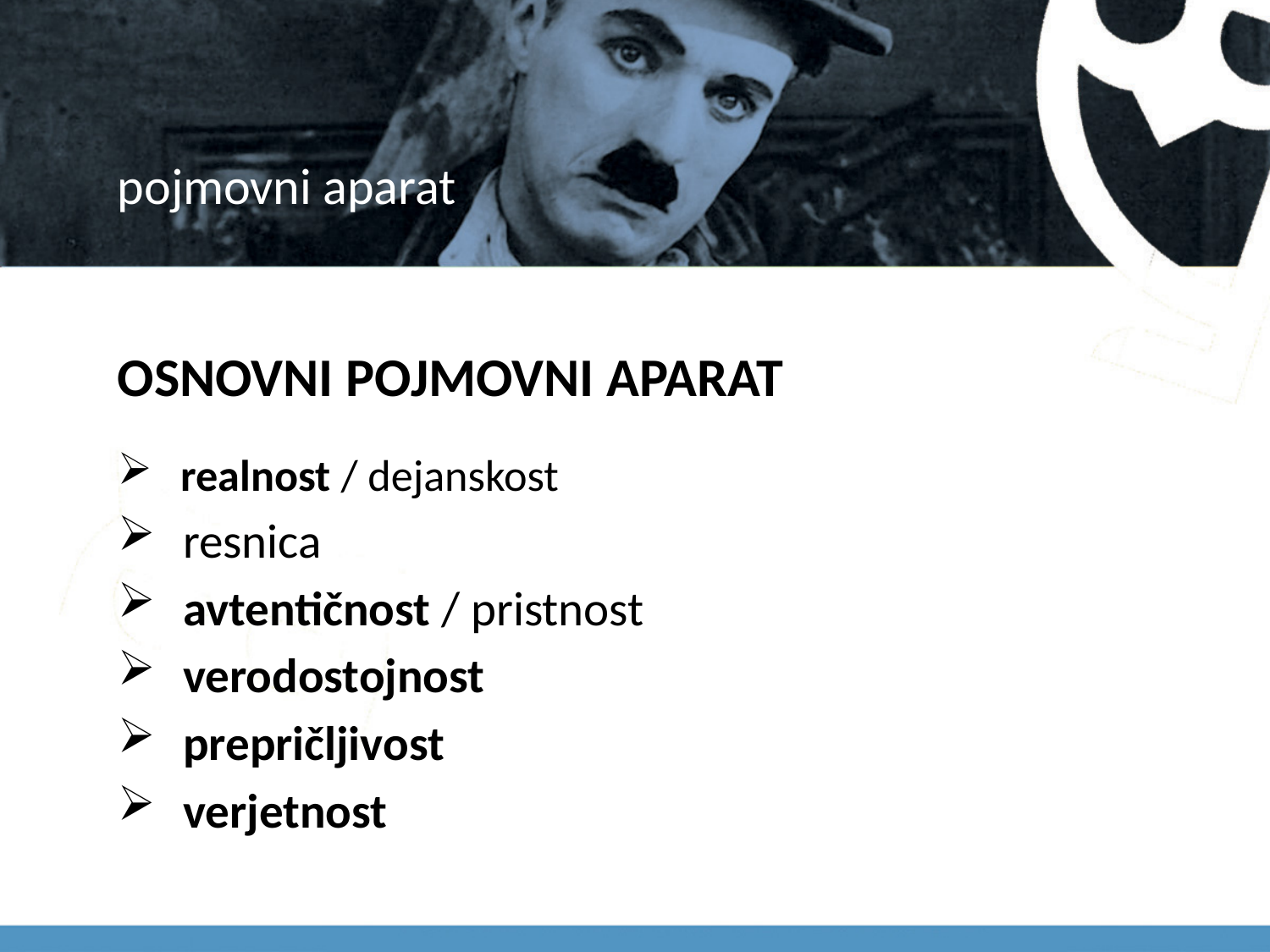

# pojmovni aparat
OSNOVNI POJMOVNI APARAT

  realnost / dejanskost
  resnica
  avtentičnost / pristnost
  verodostojnost
  prepričljivost
  verjetnost